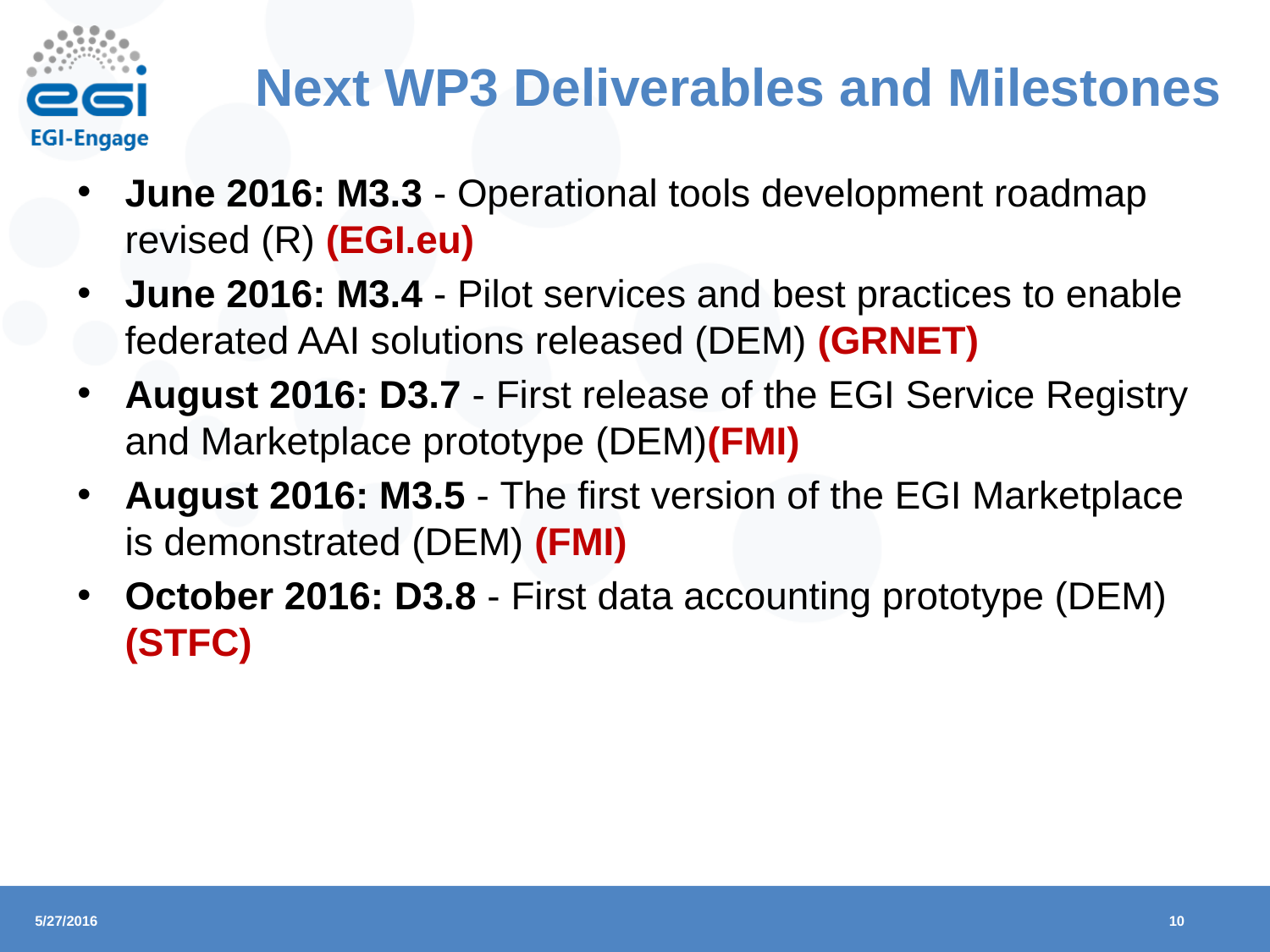

# Next WP3 Deliverables and Milestones
June 2016: M3.3 - Operational tools development roadmap revised (R) (EGI.eu)
June 2016: M3.4 - Pilot services and best practices to enable federated AAI solutions released (DEM) (GRNET)
August 2016: D3.7 - First release of the EGI Service Registry and Marketplace prototype (DEM)(FMI)
August 2016: M3.5 - The first version of the EGI Marketplace is demonstrated (DEM) (FMI)
October 2016: D3.8 - First data accounting prototype (DEM) (STFC)